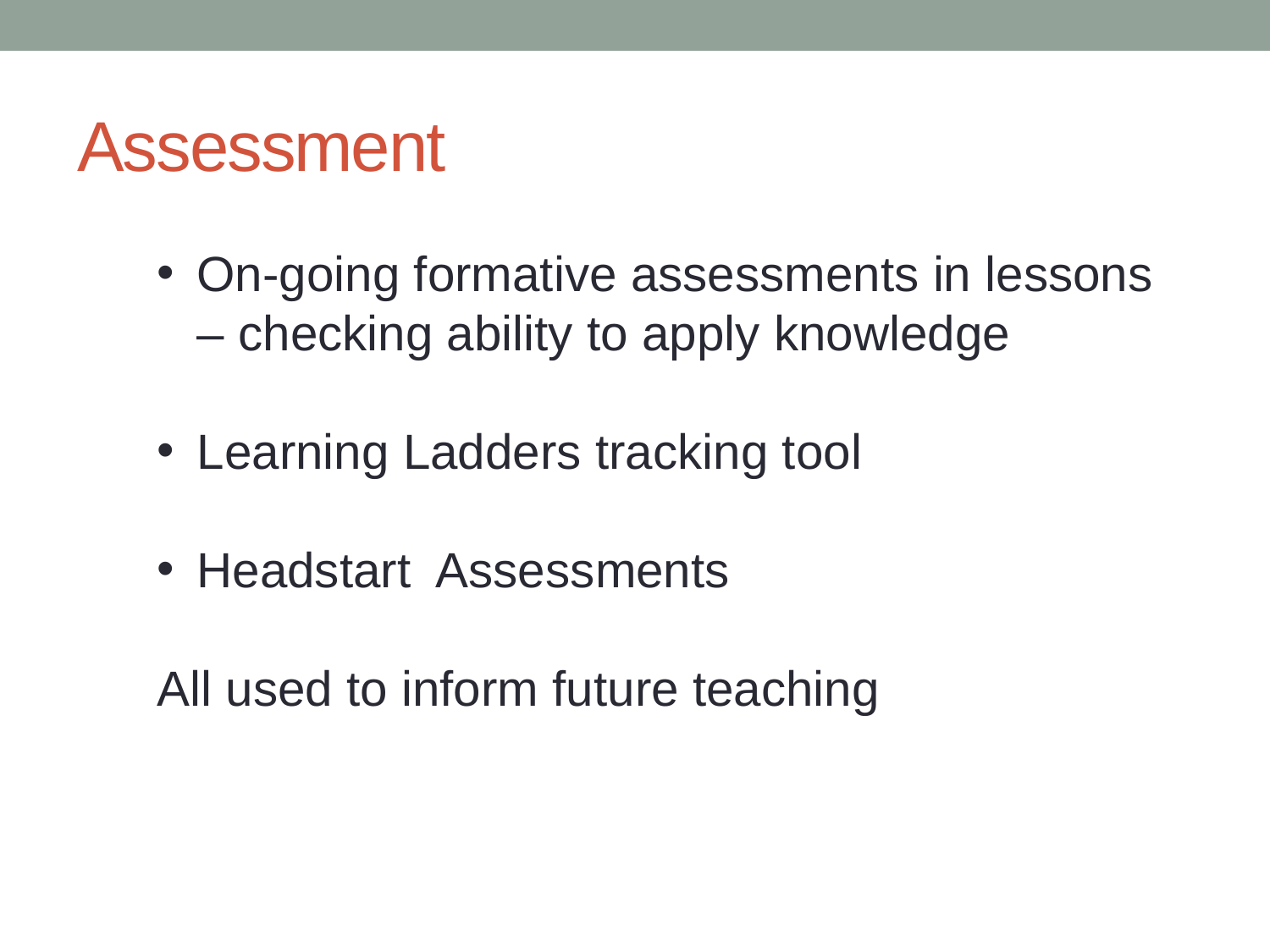

Assessment
On-going formative assessments in lessons – checking ability to apply knowledge

Learning Ladders tracking tool

Headstart  Assessments

All used to inform future teaching